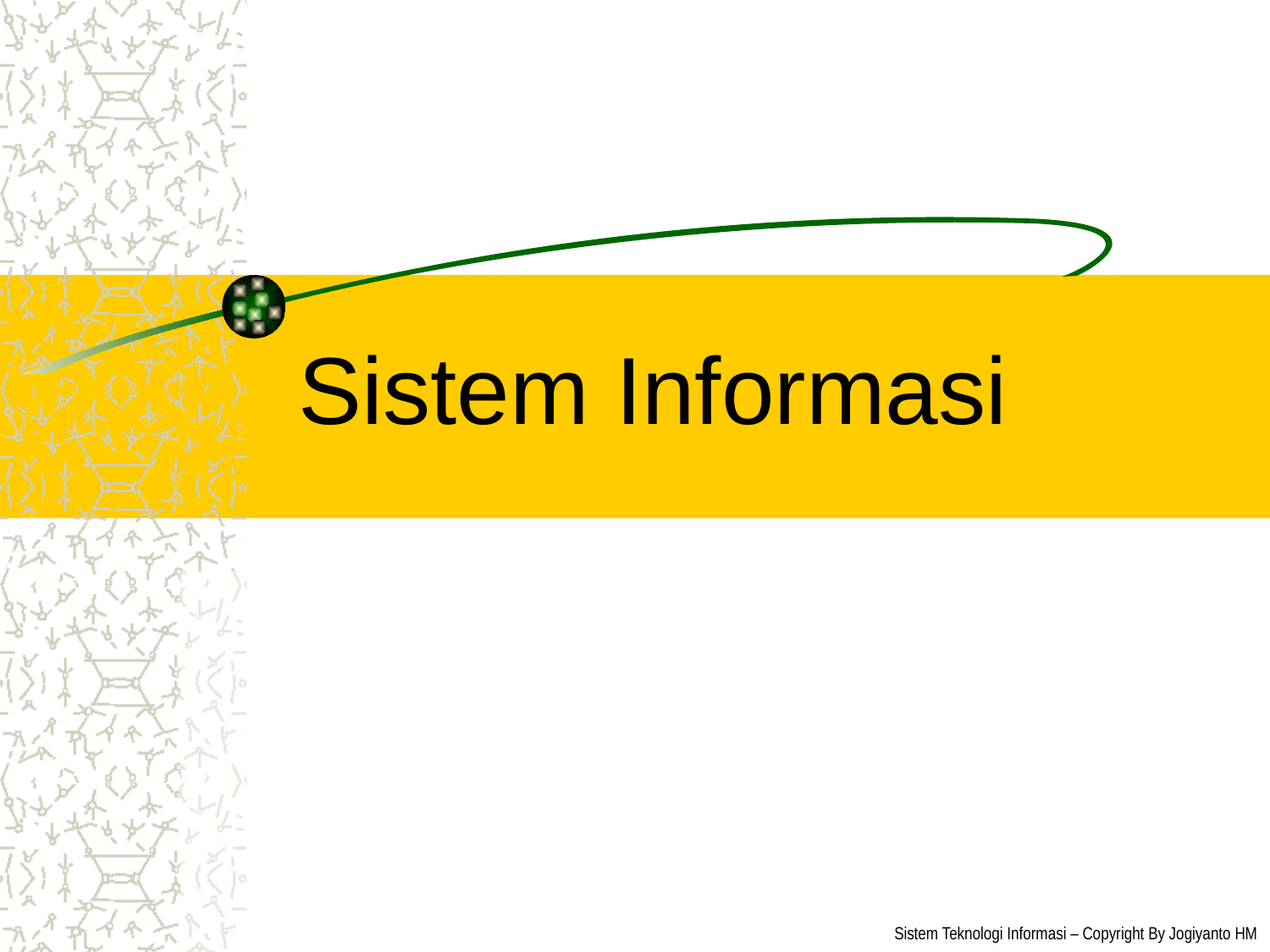

# Sistem Informasi
Sistem Teknologi Informasi – Copyright By Jogiyanto HM